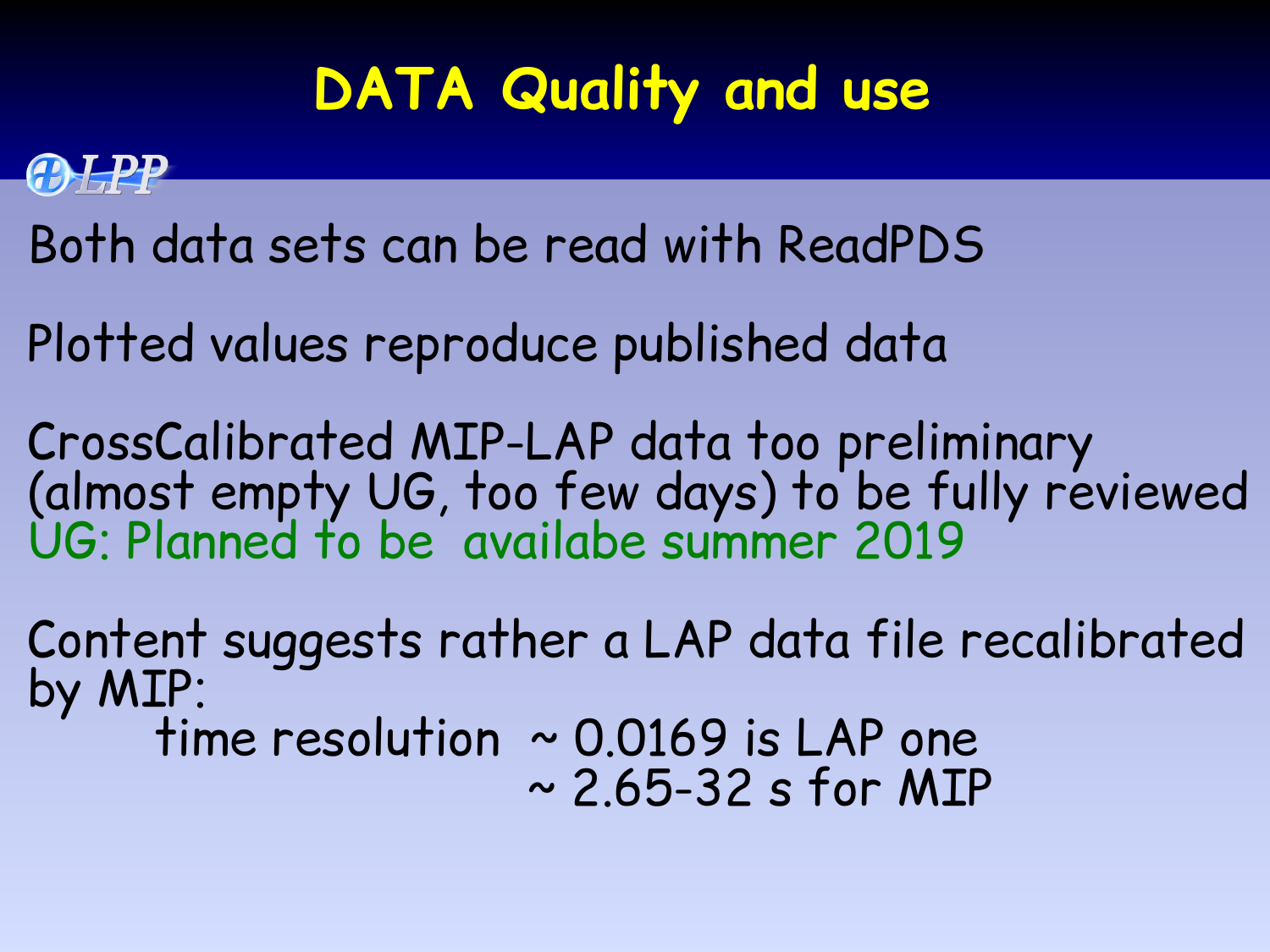

DATA Quality and use
Both data sets can be read with ReadPDS

Plotted values reproduce published data

CrossCalibrated MIP-LAP data too preliminary
(almost empty UG, too few days) to be fully reviewed
UG: Planned to be  availabe summer 2019

Content suggests rather a LAP data file recalibrated by MIP:
	time resolution  ~ 0.0169 is LAP one
			        ~ 2.65-32 s for MIP